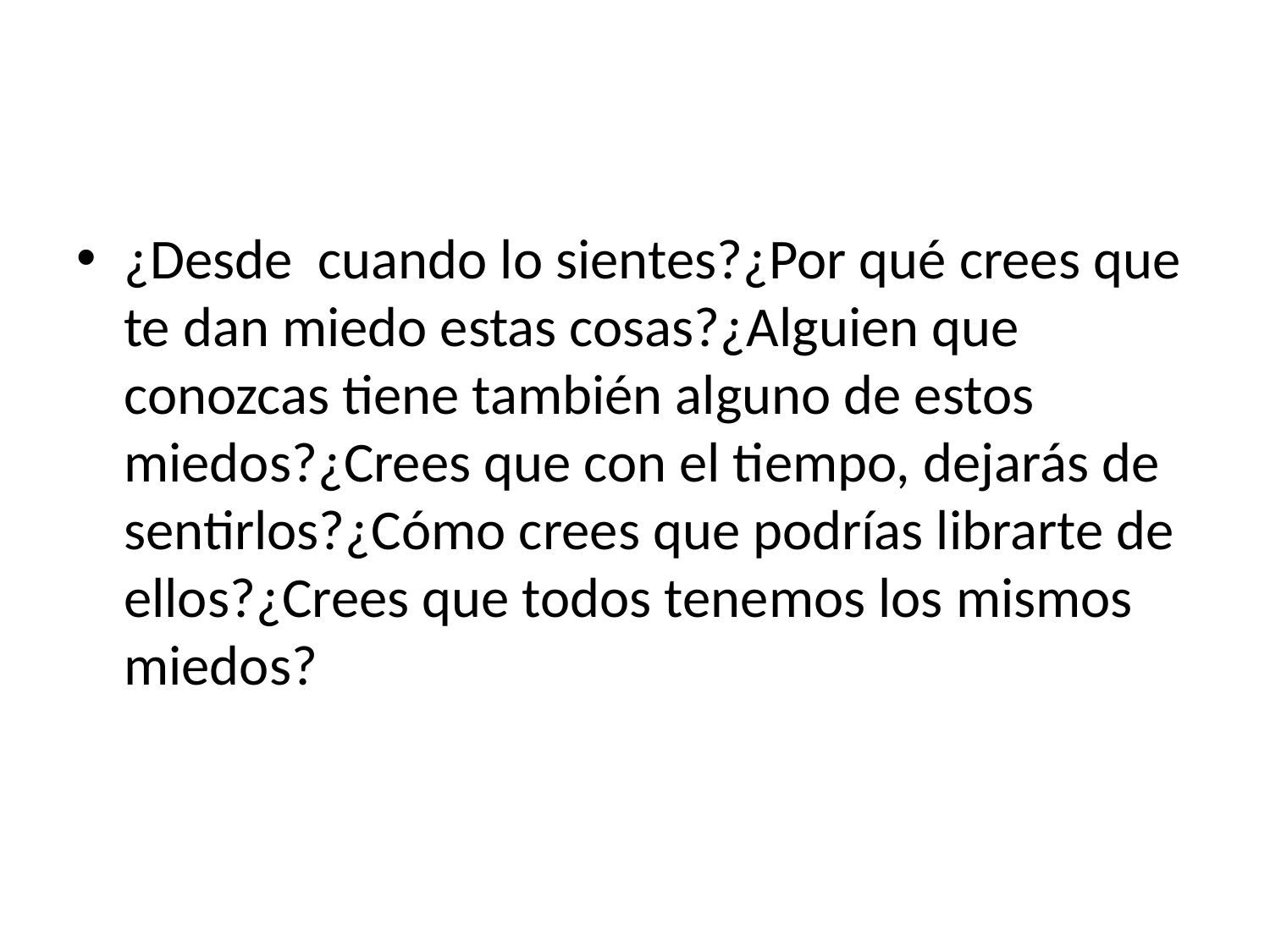

¿Desde  cuando lo sientes?¿Por qué crees que te dan miedo estas cosas?¿Alguien que conozcas tiene también alguno de estos miedos?¿Crees que con el tiempo, dejarás de sentirlos?¿Cómo crees que podrías librarte de ellos?¿Crees que todos tenemos los mismos miedos?